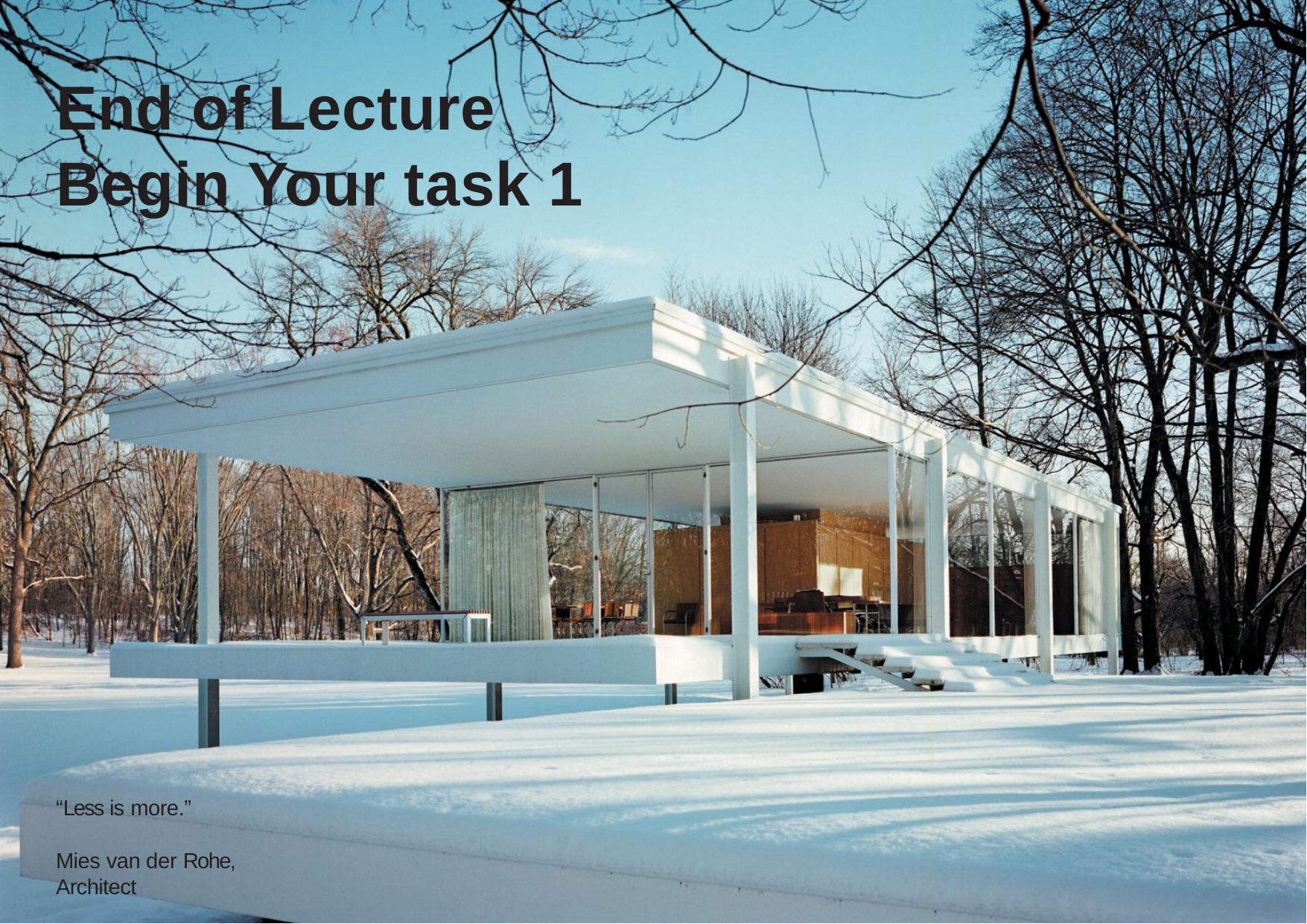

End of Lecture
Begin Your task 1
“Less is more.”

Mies van der Rohe, Architect